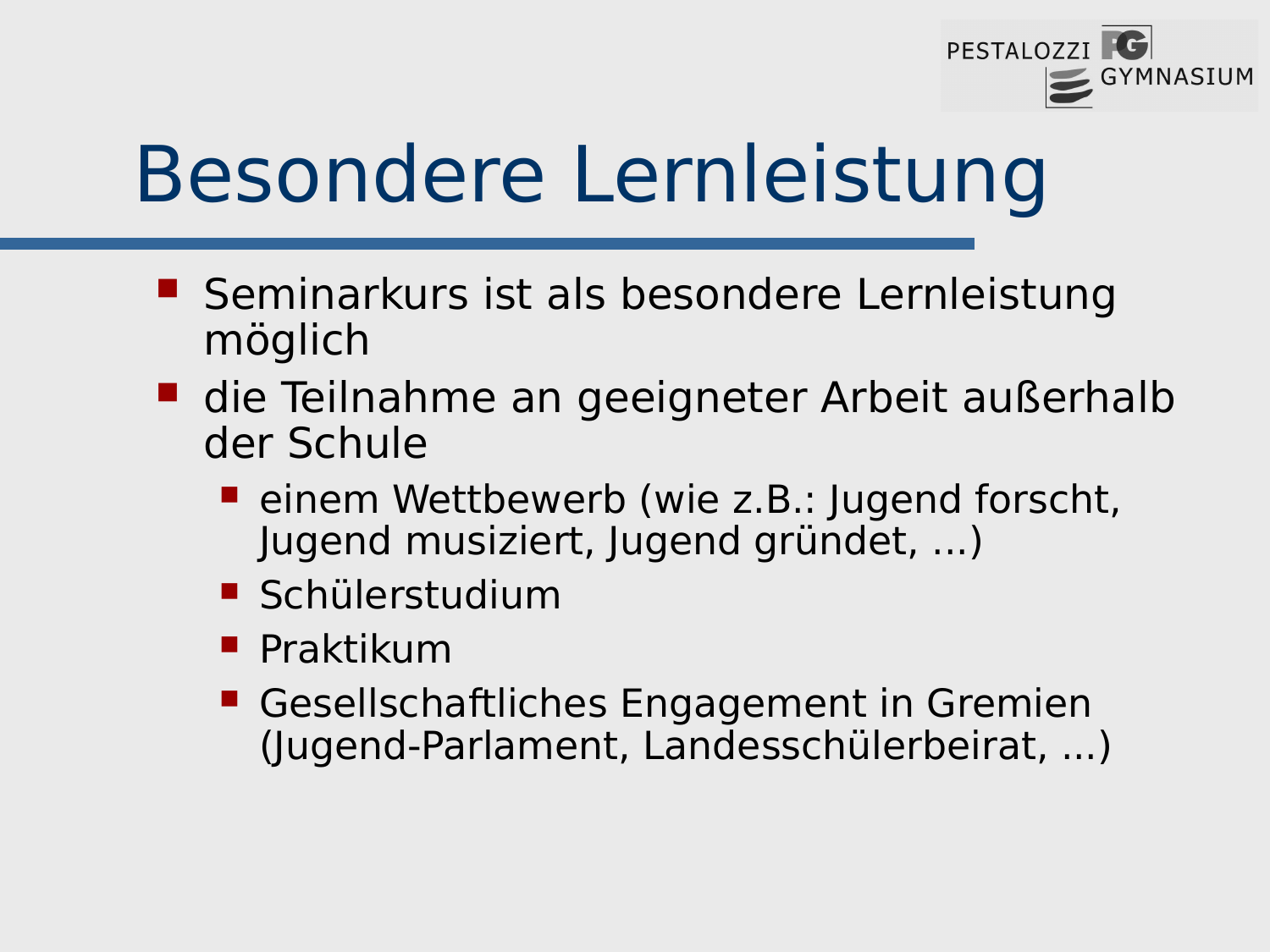

# Besondere Lernleistung
Seminarkurs ist als besondere Lernleistung möglich
die Teilnahme an geeigneter Arbeit außerhalb der Schule
einem Wettbewerb (wie z.B.: Jugend forscht, Jugend musiziert, Jugend gründet, ...)
Schülerstudium
Praktikum
Gesellschaftliches Engagement in Gremien (Jugend-Parlament, Landesschülerbeirat, ...)